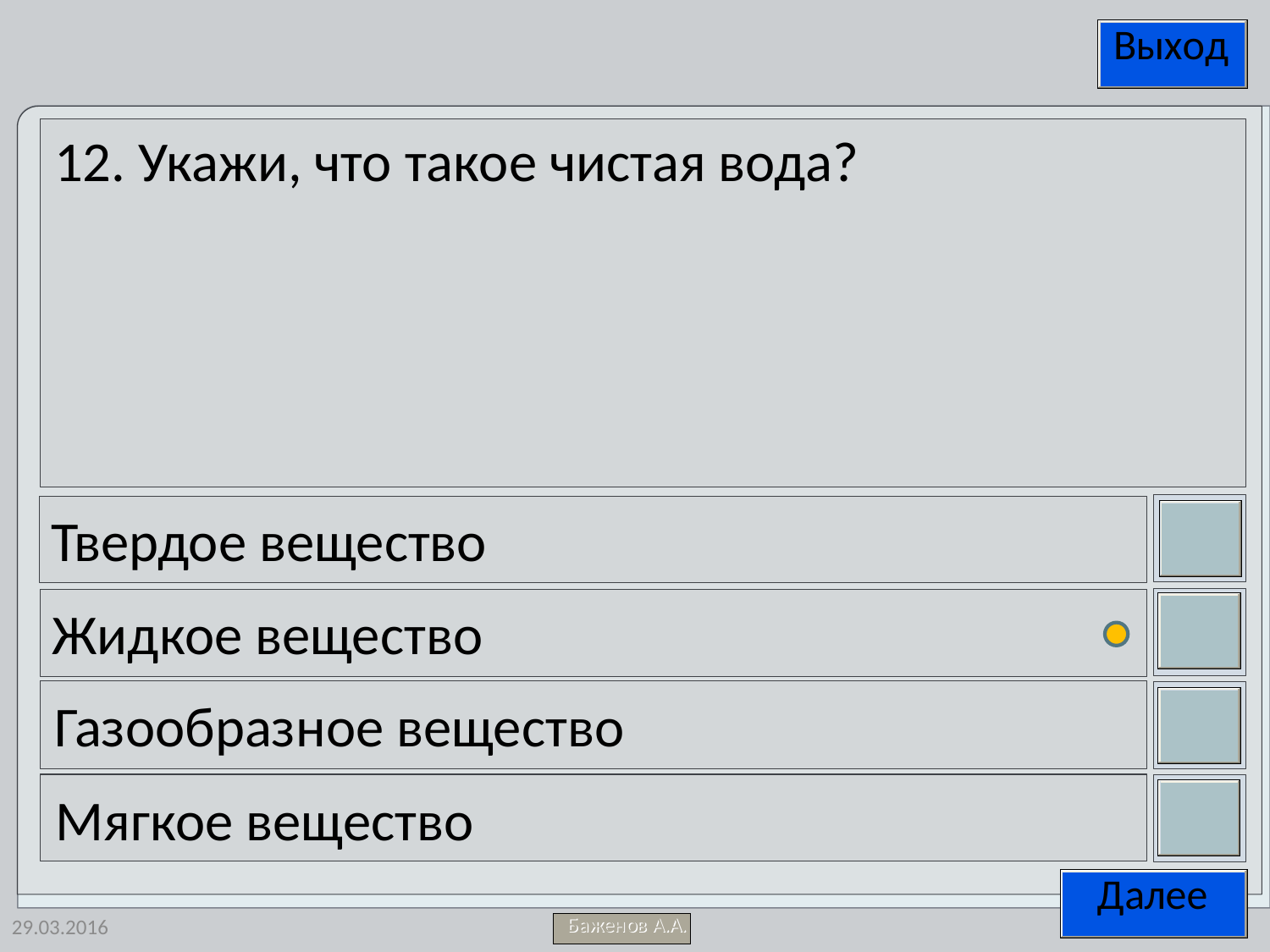

12. Укажи, что такое чистая вода?
Твердое вещество
Жидкое вещество
Газообразное вещество
Мягкое вещество
29.03.2016